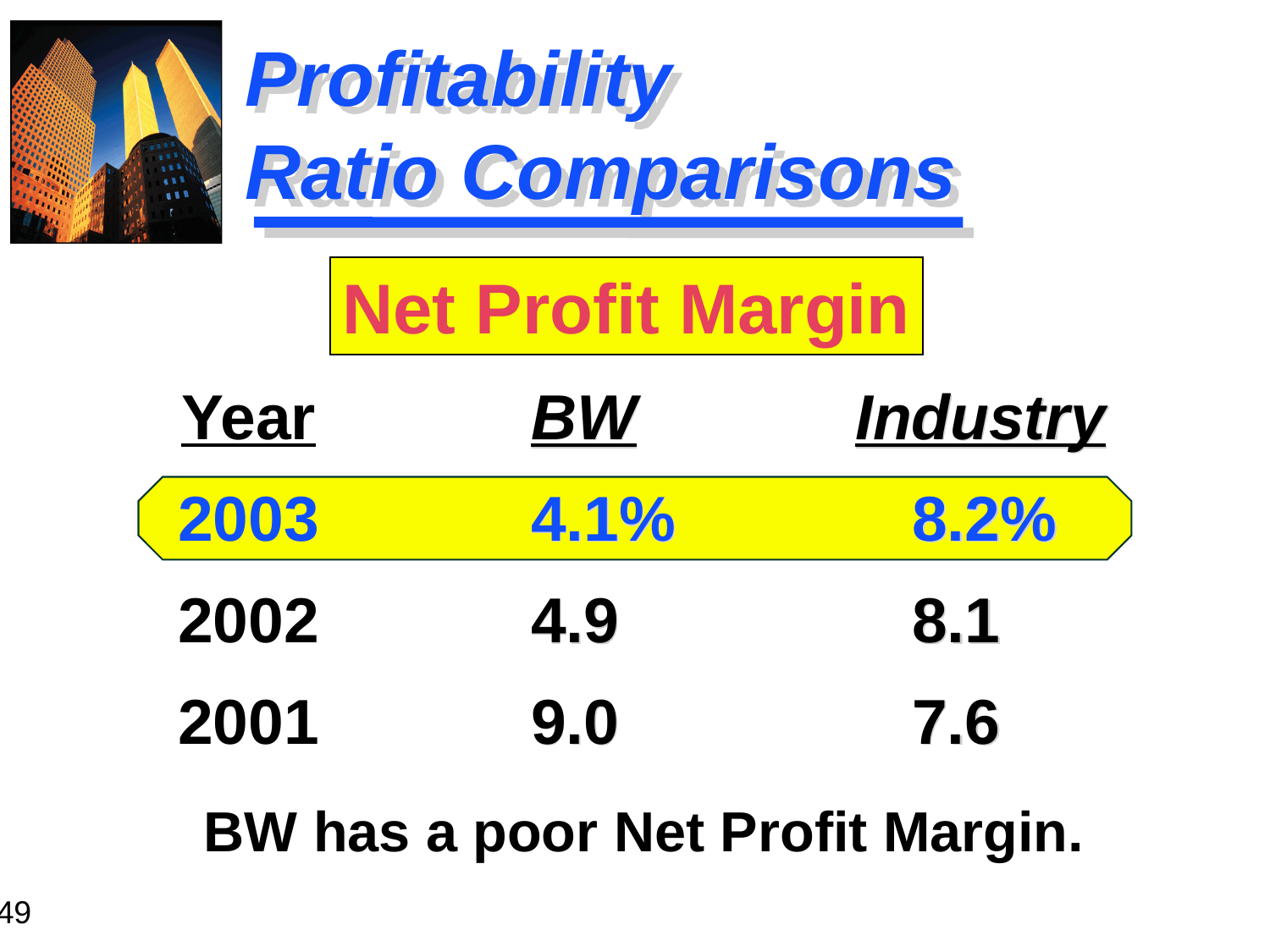

# Profitability				 Ratio Comparisons

Net Profit Margin
Year
2003
2002
2001
BW		    Industry
4.1%		8.2%
4.9			8.1
9.0			7.6

BW has a poor Net Profit Margin.